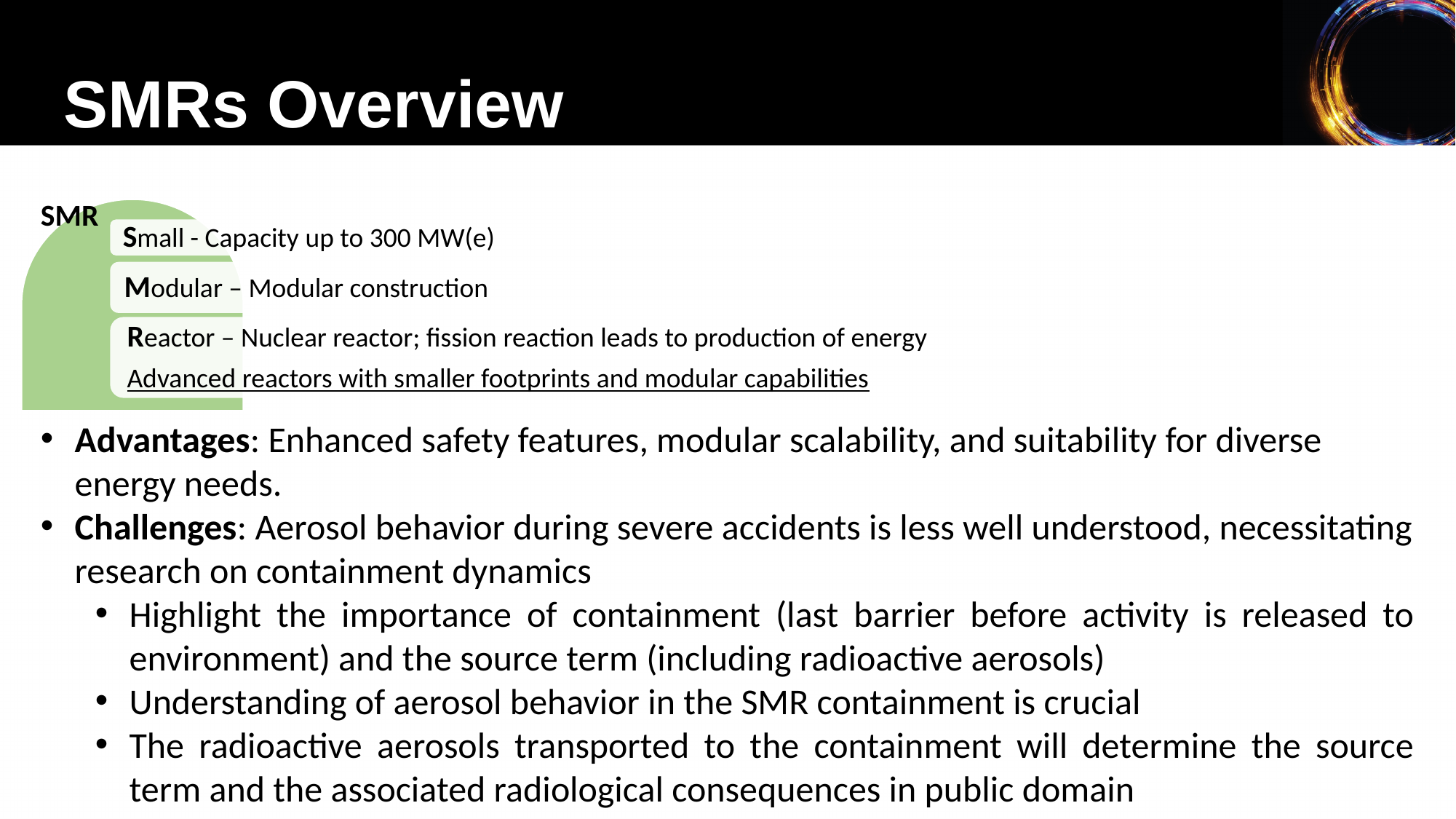

# Introduction
SMRs Overview
Small - Capacity up to 300 MW(e)
Modular – Modular construction
Reactor – Nuclear reactor; fission reaction leads to production of energy
Advanced reactors with smaller footprints and modular capabilities
SMR
Advantages: Enhanced safety features, modular scalability, and suitability for diverse energy needs.
Challenges: Aerosol behavior during severe accidents is less well understood, necessitating research on containment dynamics​
Highlight the importance of containment (last barrier before activity is released to environment) and the source term (including radioactive aerosols)
Understanding of aerosol behavior in the SMR containment is crucial
The radioactive aerosols transported to the containment will determine the source term and the associated radiological consequences in public domain